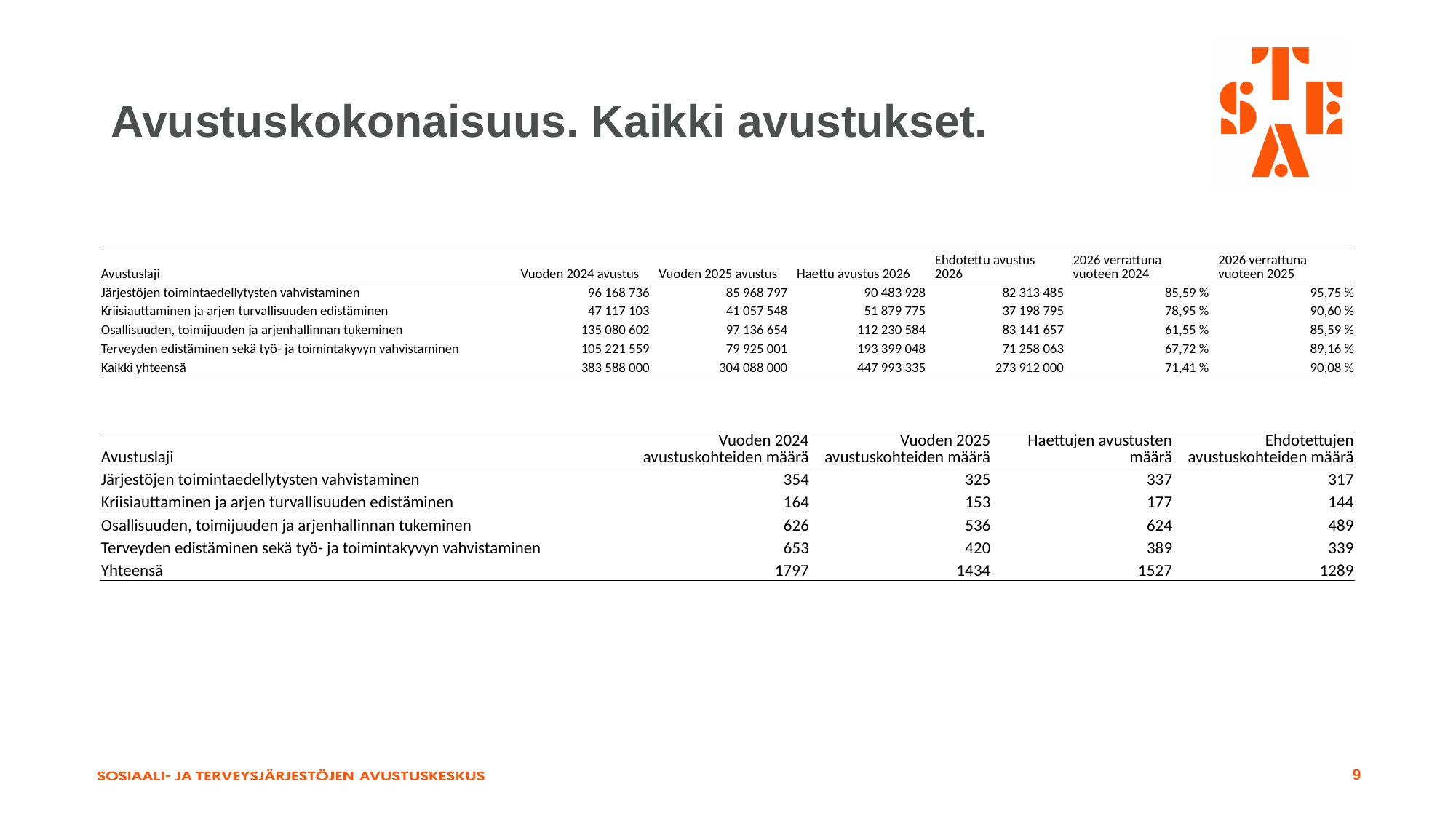

# Avustuskokonaisuus. Kaikki avustukset.
| Avustuslaji | Vuoden 2024 avustus | Vuoden 2025 avustus | Haettu avustus 2026 | Ehdotettu avustus 2026 | 2026 verrattuna vuoteen 2024 | 2026 verrattuna vuoteen 2025 |
| --- | --- | --- | --- | --- | --- | --- |
| Järjestöjen toimintaedellytysten vahvistaminen | 96 168 736 | 85 968 797 | 90 483 928 | 82 313 485 | 85,59 % | 95,75 % |
| Kriisiauttaminen ja arjen turvallisuuden edistäminen | 47 117 103 | 41 057 548 | 51 879 775 | 37 198 795 | 78,95 % | 90,60 % |
| Osallisuuden, toimijuuden ja arjenhallinnan tukeminen | 135 080 602 | 97 136 654 | 112 230 584 | 83 141 657 | 61,55 % | 85,59 % |
| Terveyden edistäminen sekä työ- ja toimintakyvyn vahvistaminen | 105 221 559 | 79 925 001 | 193 399 048 | 71 258 063 | 67,72 % | 89,16 % |
| Kaikki yhteensä | 383 588 000 | 304 088 000 | 447 993 335 | 273 912 000 | 71,41 % | 90,08 % |
| Avustuslaji | Vuoden 2024 avustuskohteiden määrä | Vuoden 2025 avustuskohteiden määrä | Haettujen avustusten määrä | Ehdotettujen avustuskohteiden määrä |
| --- | --- | --- | --- | --- |
| Järjestöjen toimintaedellytysten vahvistaminen | 354 | 325 | 337 | 317 |
| Kriisiauttaminen ja arjen turvallisuuden edistäminen | 164 | 153 | 177 | 144 |
| Osallisuuden, toimijuuden ja arjenhallinnan tukeminen | 626 | 536 | 624 | 489 |
| Terveyden edistäminen sekä työ- ja toimintakyvyn vahvistaminen | 653 | 420 | 389 | 339 |
| Yhteensä | 1797 | 1434 | 1527 | 1289 |
9